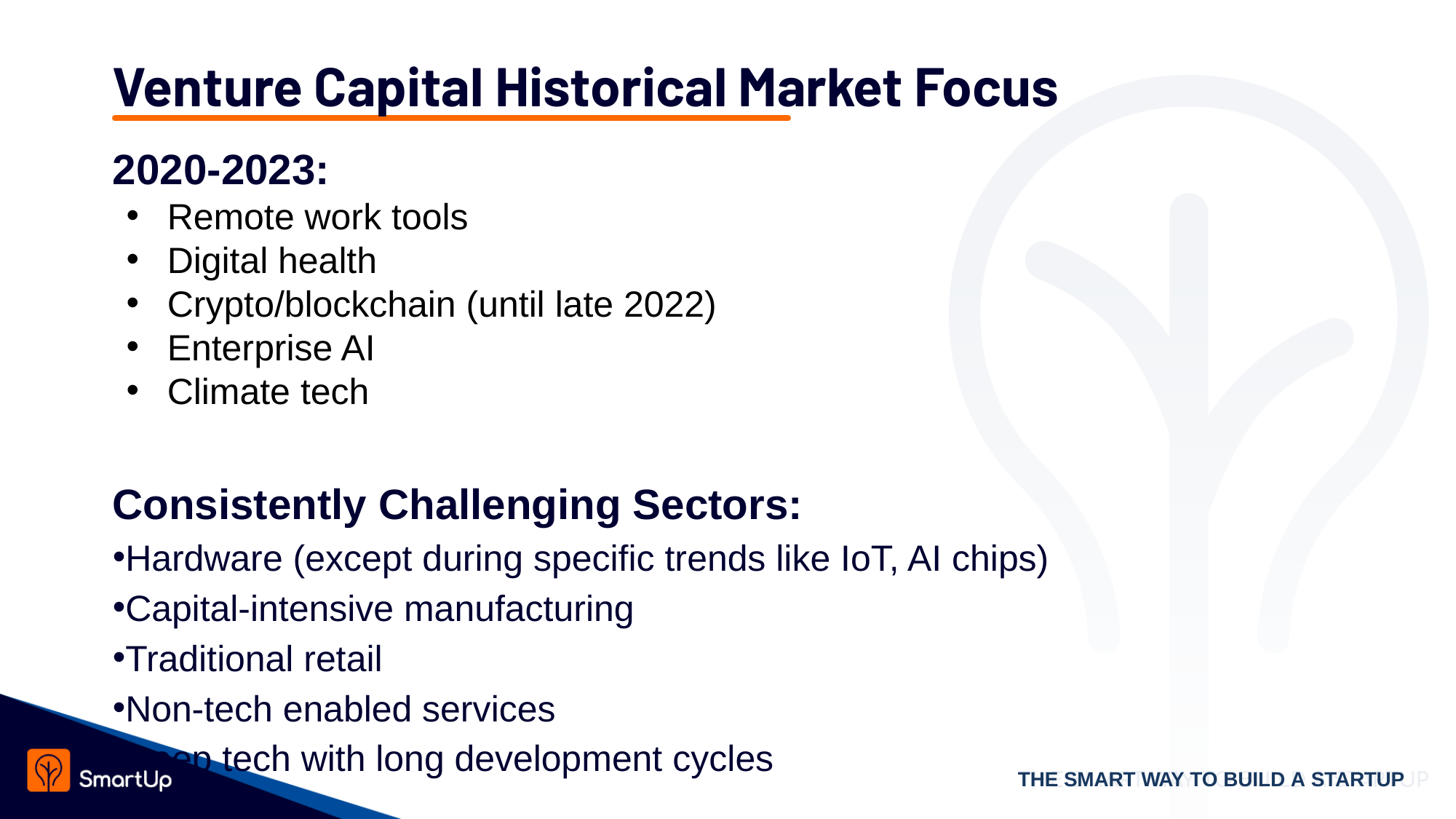

# Venture Capital Historical Market Focus
2020-2023:
Remote work tools
Digital health
Crypto/blockchain (until late 2022)
Enterprise AI
Climate tech

Consistently Challenging Sectors:
Hardware (except during specific trends like IoT, AI chips)
Capital-intensive manufacturing
Traditional retail
Non-tech enabled services
Deep tech with long development cycles

THE SMART WAY TO BUILD A STARTUP